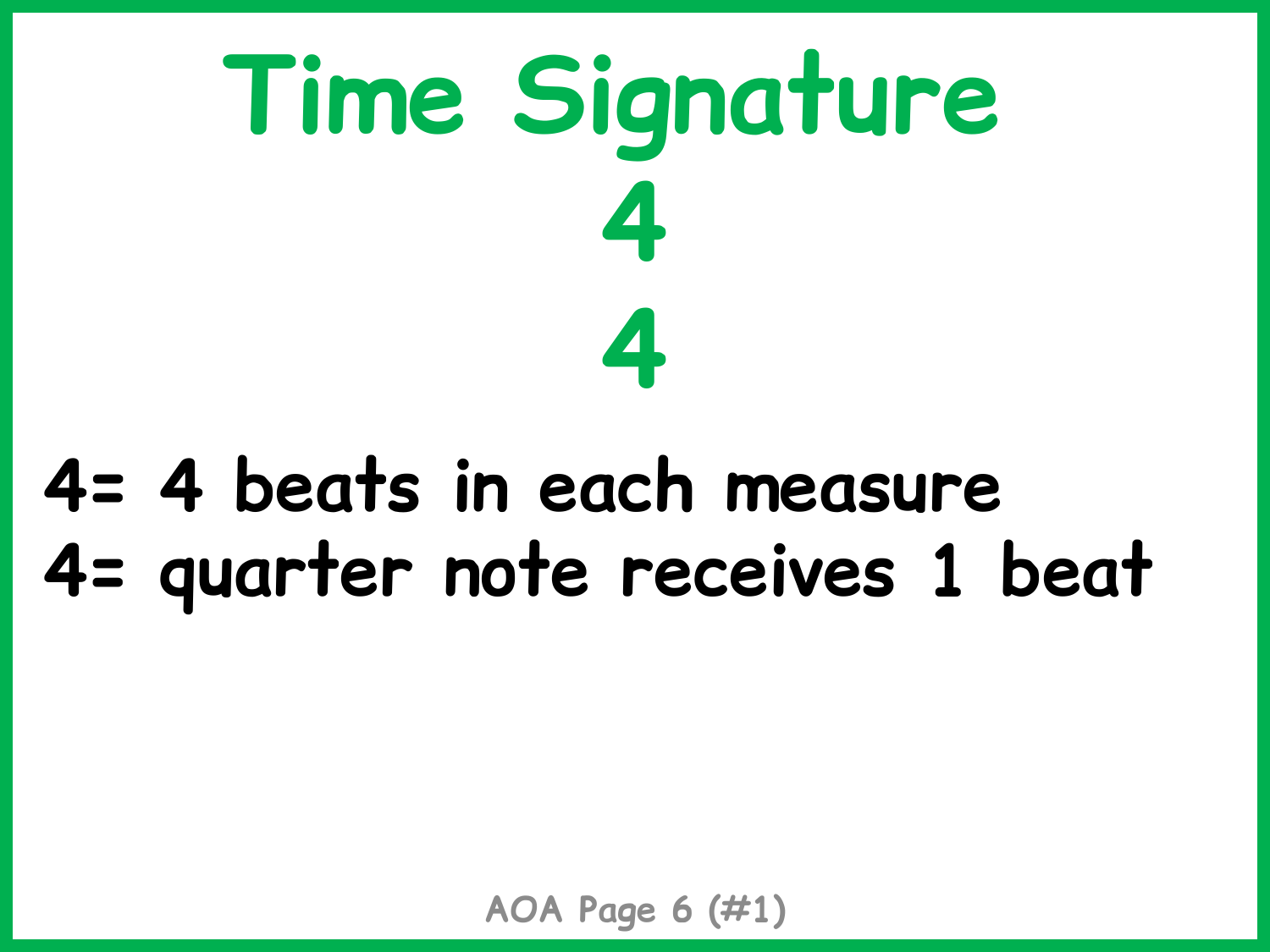

# Time Signature 4 4
4= 4 beats in each measure
4= quarter note receives 1 beat
AOA Page 6 (#1)